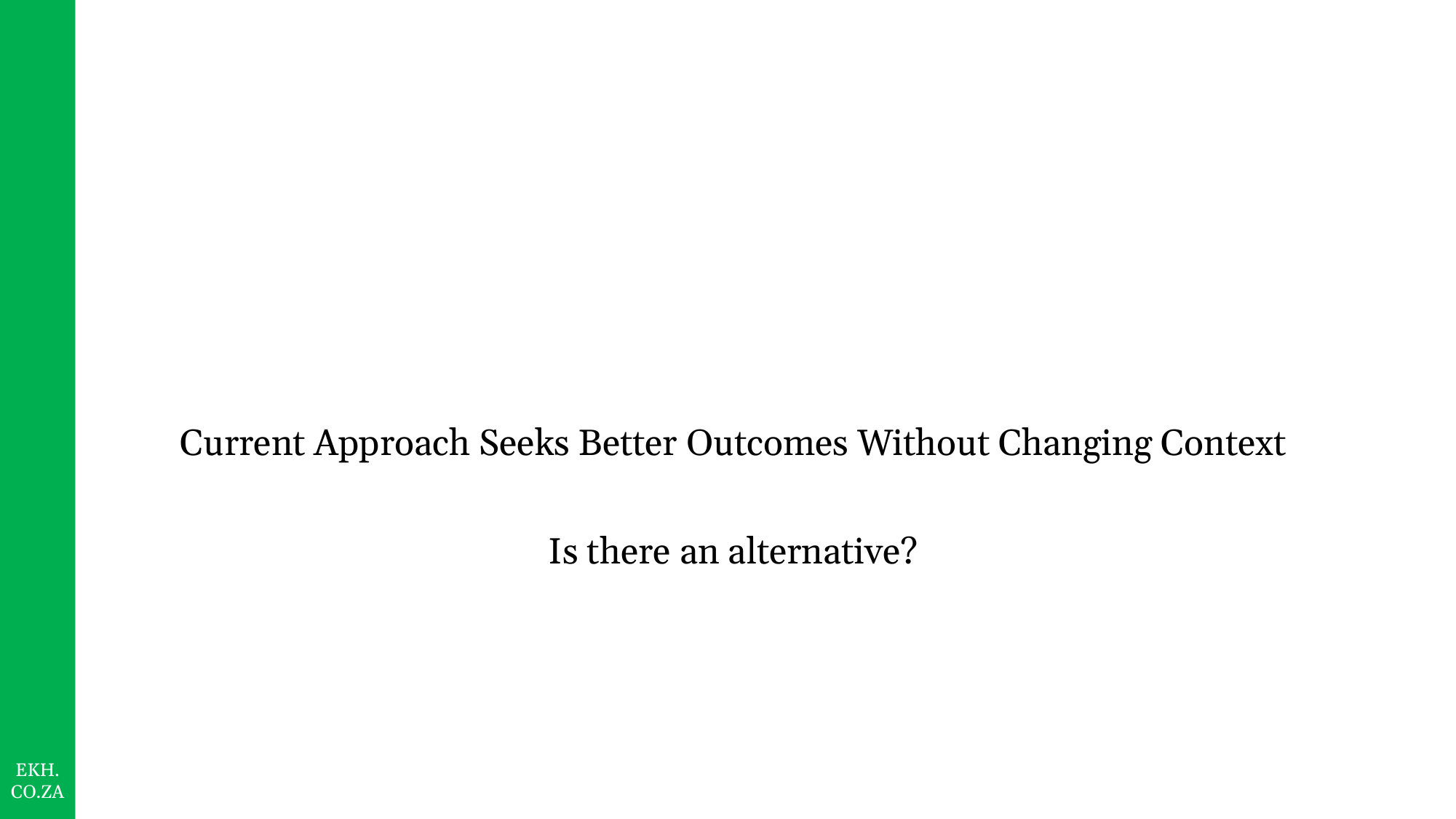

Current Approach Seeks Better Outcomes Without Changing Context

Is there an alternative?